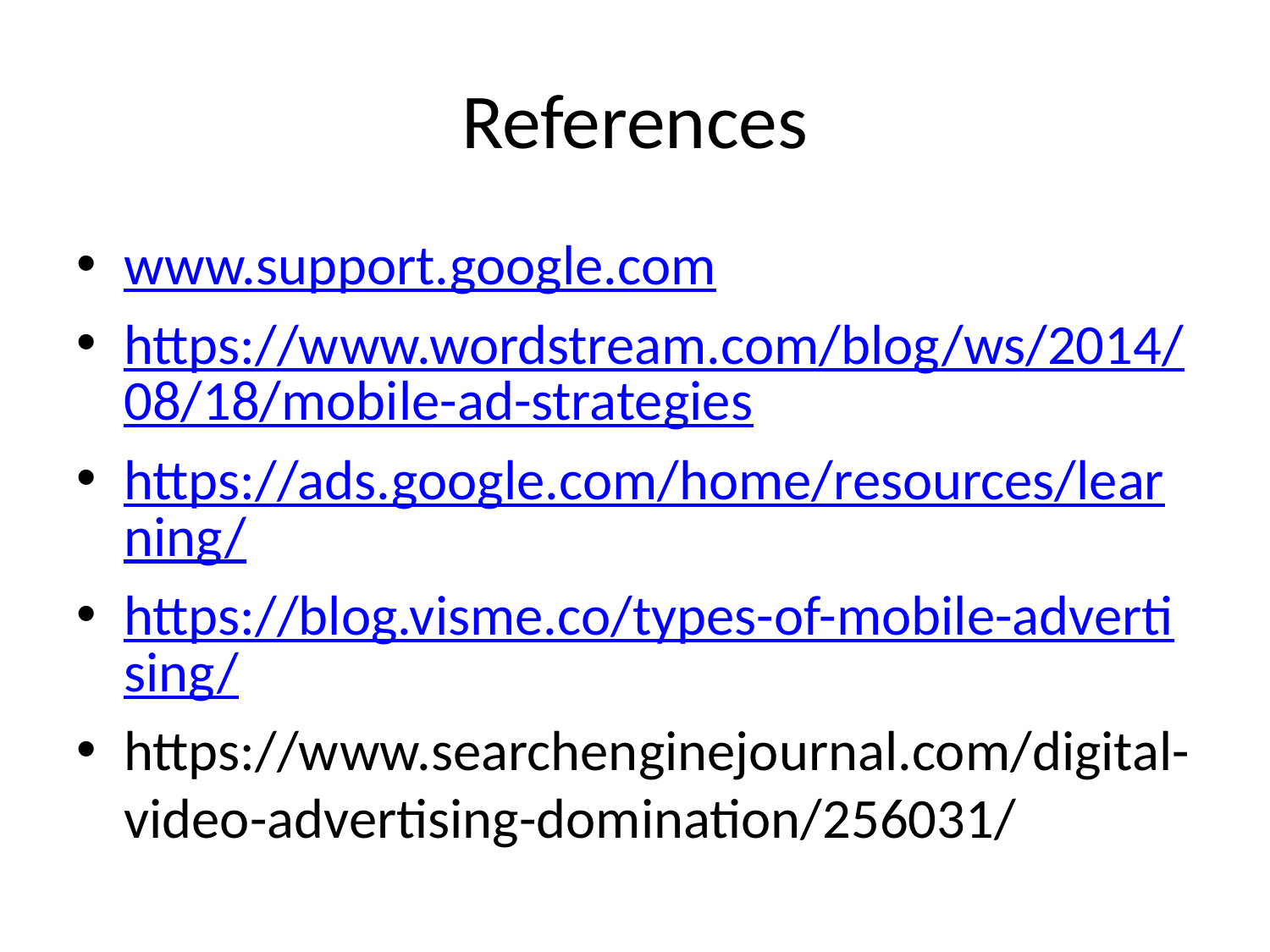

# References
www.support.google.com
https://www.wordstream.com/blog/ws/2014/08/18/mobile-ad-strategies
https://ads.google.com/home/resources/learning/
https://blog.visme.co/types-of-mobile-advertising/
https://www.searchenginejournal.com/digital-video-advertising-domination/256031/